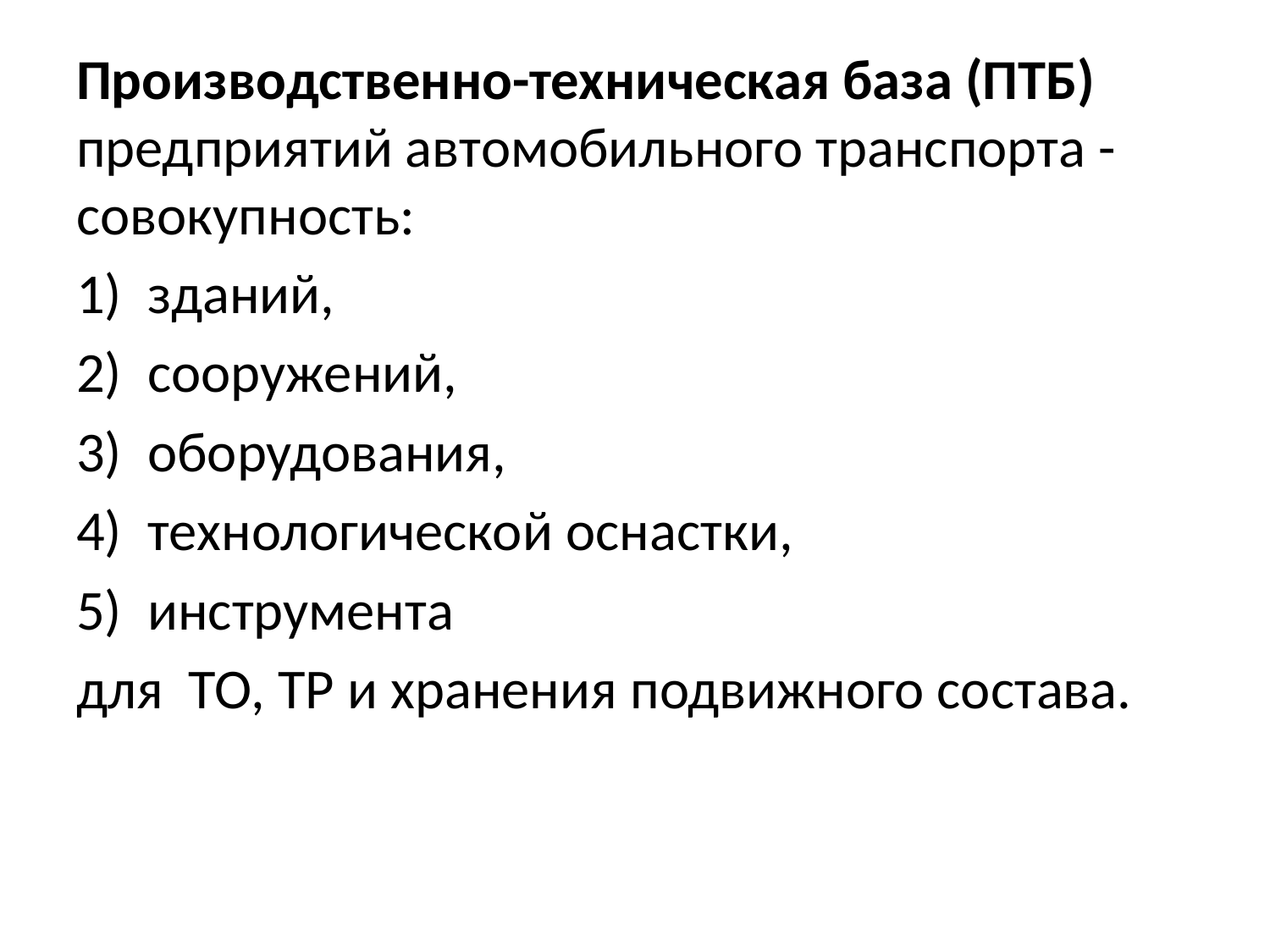

Производственно-техническая база (ПТБ) предприятий автомобильного транспорта -  совокупность:
зданий,
сооружений,
оборудования,
технологической оснастки,
инструмента
для  ТО, ТР и хранения подвижного состава.
#